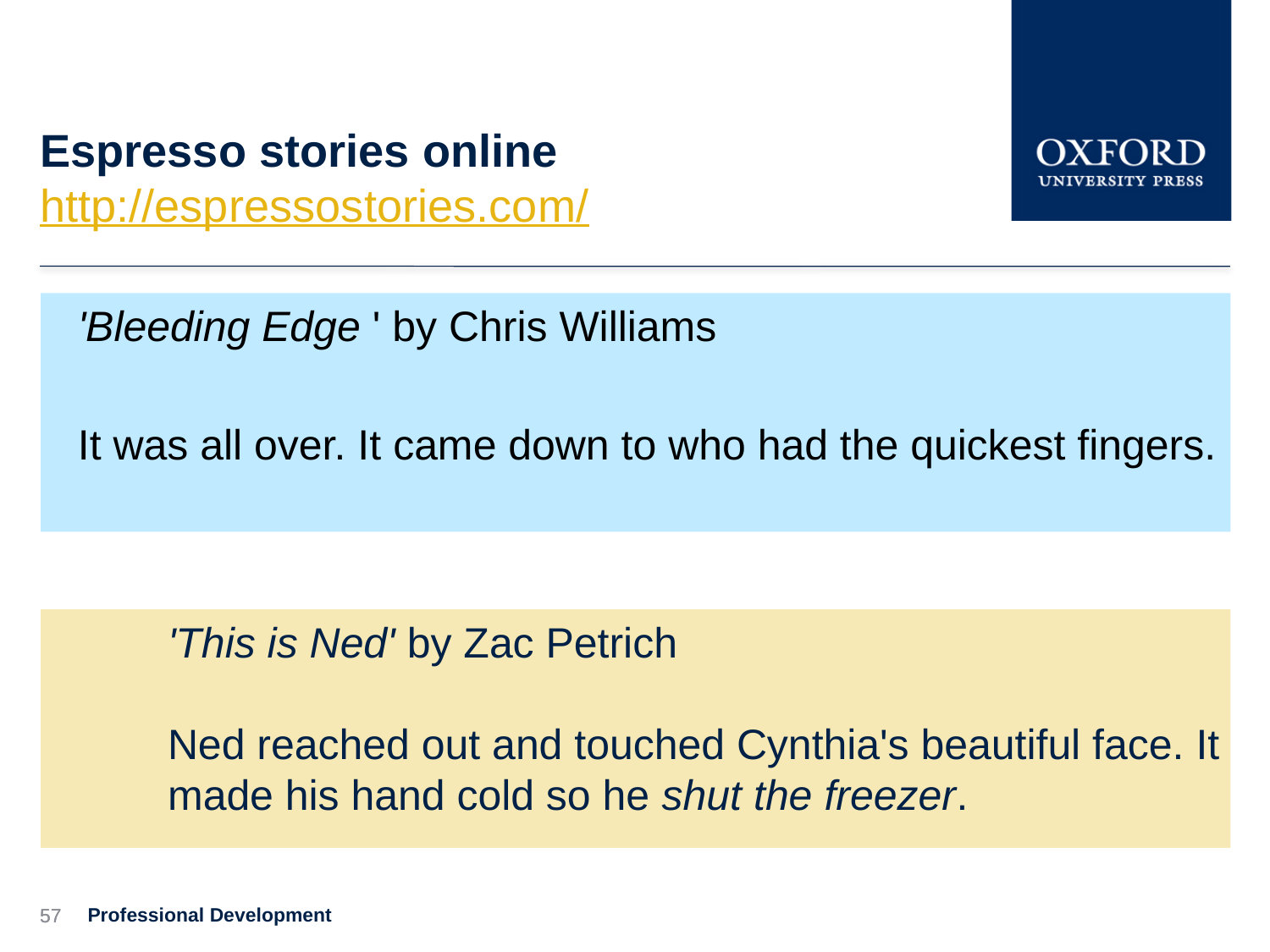

# Espresso stories online
http://espressostories.com/
	'Bleeding Edge ' by Chris Williams

	It was all over. It came down to who had the quickest fingers.

	'This is Ned' by Zac Petrich

	Ned reached out and touched Cynthia's beautiful face. It 	made his hand cold so he shut the freezer.

57
57
Professional Development